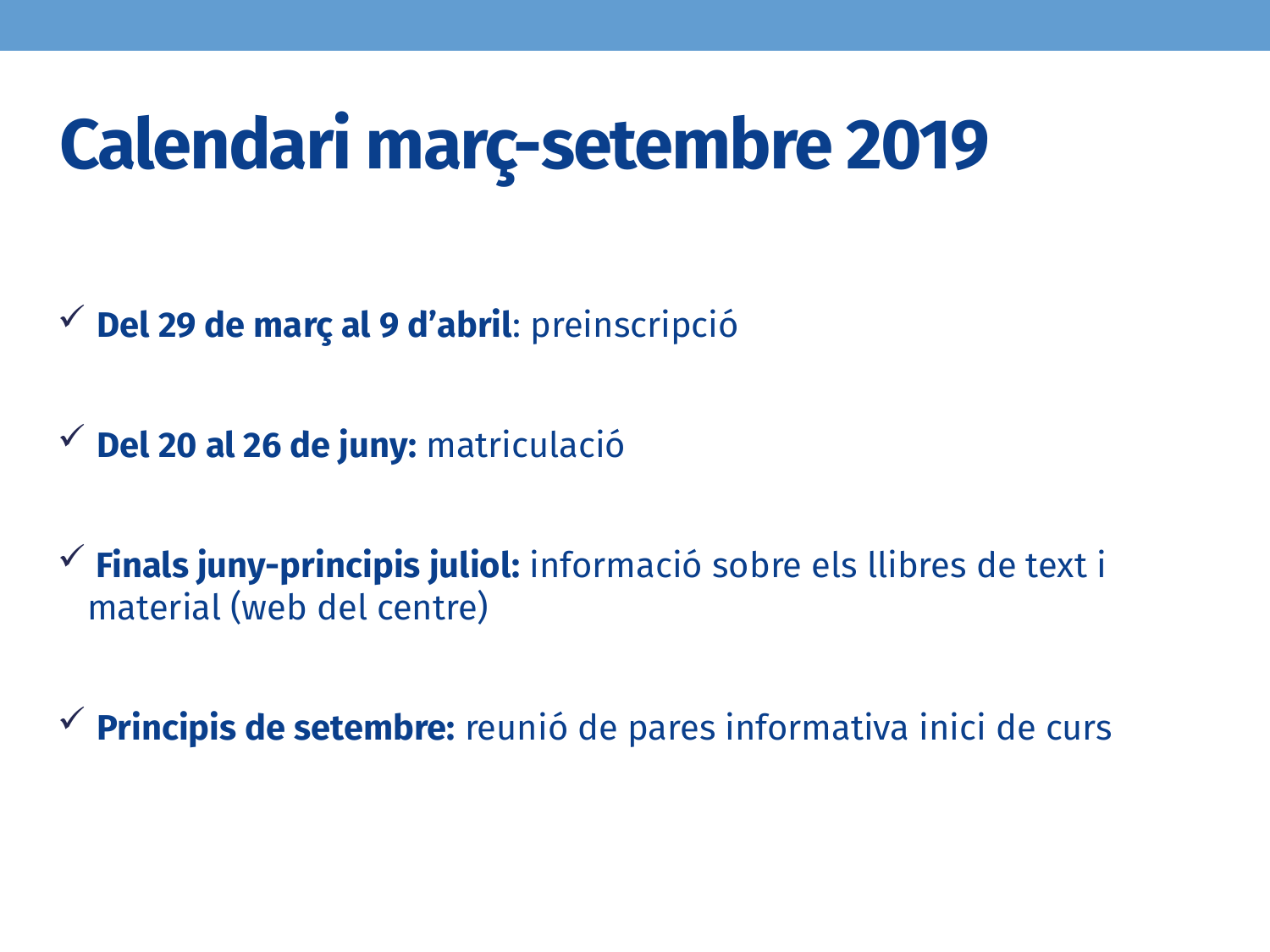

# Calendari març-setembre 2019
 Del 29 de març al 9 d’abril: preinscripció

 Del 20 al 26 de juny: matriculació

 Finals juny-principis juliol: informació sobre els llibres de text i material (web del centre)

 Principis de setembre: reunió de pares informativa inici de curs